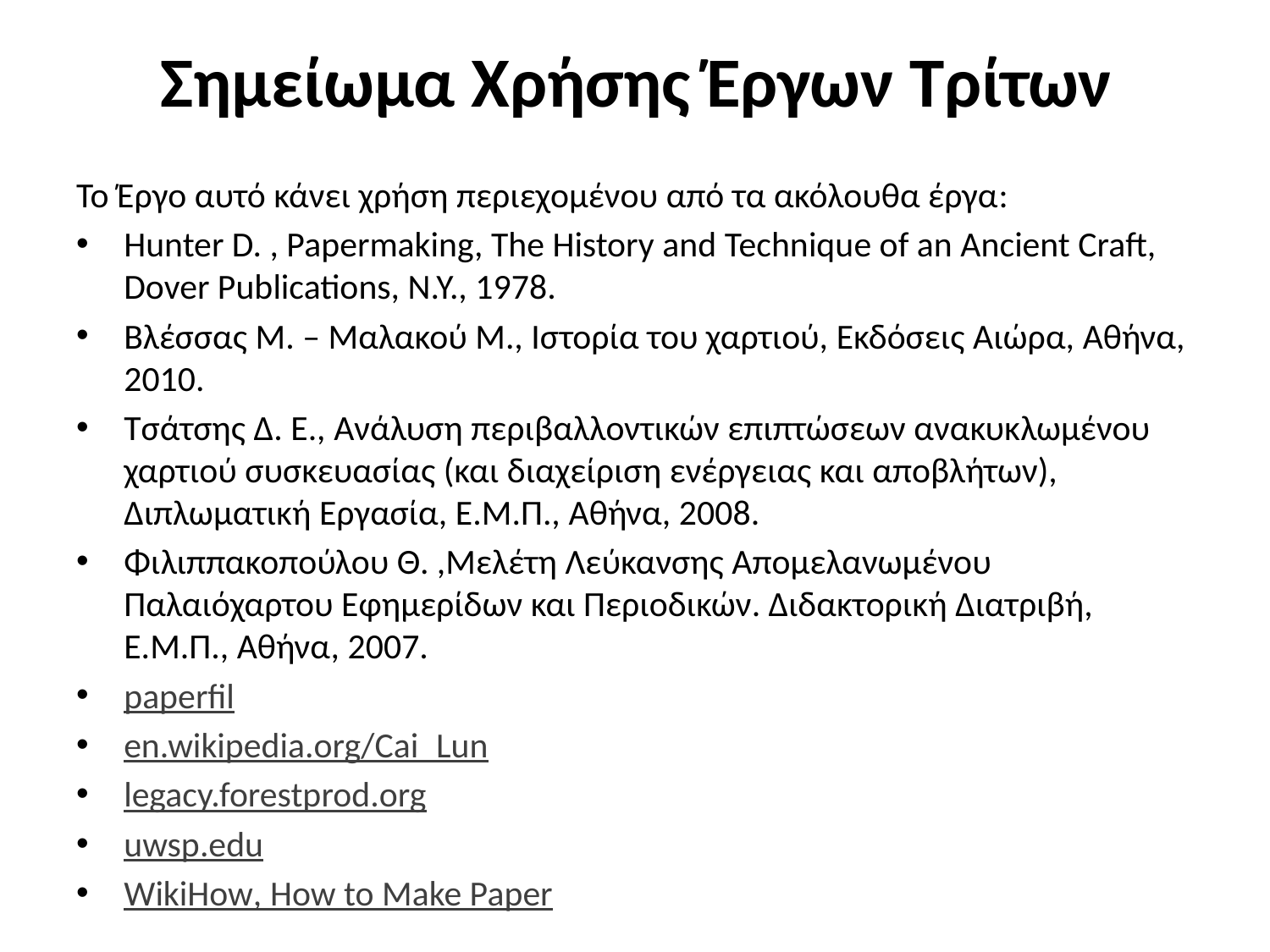

# Σημείωμα Χρήσης Έργων Τρίτων
Το Έργο αυτό κάνει χρήση περιεχομένου από τα ακόλουθα έργα:
Hunter D. , Papermaking, The History and Technique of an Ancient Craft, Dover Publications, N.Y., 1978.
Βλέσσας Μ. – Μαλακού Μ., Ιστορία του χαρτιού, Εκδόσεις Αιώρα, Αθήνα, 2010.
Τσάτσης Δ. Ε., Ανάλυση περιβαλλοντικών επιπτώσεων ανακυκλωμένου χαρτιού συσκευασίας (και διαχείριση ενέργειας και αποβλήτων), Διπλωματική Εργασία, Ε.Μ.Π., Αθήνα, 2008.
Φιλιππακοπούλου Θ. ,Μελέτη Λεύκανσης Απομελανωμένου Παλαιόχαρτου Εφημερίδων και Περιοδικών. Διδακτορική Διατριβή, Ε.Μ.Π., Αθήνα, 2007.
paperfil
en.wikipedia.org/Cai_Lun
legacy.forestprod.org
uwsp.edu
WikiHow, How to Make Paper